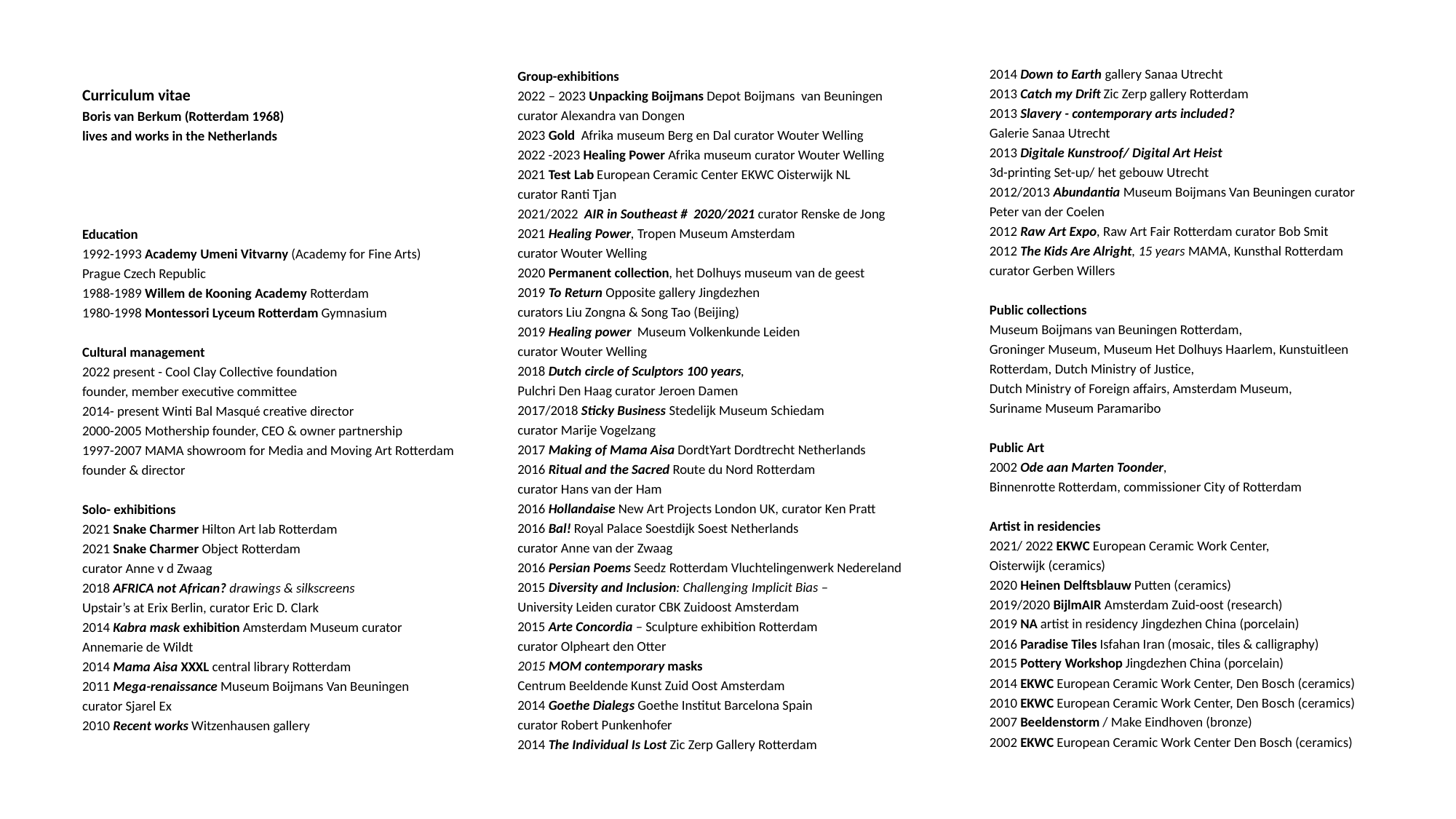

Group-exhibitions
2022 – 2023 Unpacking Boijmans Depot Boijmans  van Beuningen
curator Alexandra van Dongen
2023 Gold  Afrika museum Berg en Dal curator Wouter Welling
2022 -2023 Healing Power Afrika museum curator Wouter Welling
2021 Test Lab European Ceramic Center EKWC Oisterwijk NL
curator Ranti Tjan
2021/2022  AIR in Southeast #  2020/2021 curator Renske de Jong
2021 Healing Power, Tropen Museum Amsterdam
curator Wouter Welling
2020 Permanent collection, het Dolhuys museum van de geest
2019 To Return Opposite gallery Jingdezhen
curators Liu Zongna & Song Tao (Beijing)
2019 Healing power  Museum Volkenkunde Leiden
curator Wouter Welling
2018 Dutch circle of Sculptors 100 years,
Pulchri Den Haag curator Jeroen Damen
2017/2018 Sticky Business Stedelijk Museum Schiedam
curator Marije Vogelzang
2017 Making of Mama Aisa DordtYart Dordtrecht Netherlands
2016 Ritual and the Sacred Route du Nord Rotterdam
curator Hans van der Ham
2016 Hollandaise New Art Projects London UK, curator Ken Pratt
2016 Bal! Royal Palace Soestdijk Soest Netherlands
curator Anne van der Zwaag
2016 Persian Poems Seedz Rotterdam Vluchtelingenwerk Nedereland
2015 Diversity and Inclusion: Challenging Implicit Bias –
University Leiden curator CBK Zuidoost Amsterdam
2015 Arte Concordia – Sculpture exhibition Rotterdam
curator Olpheart den Otter
2015 MOM contemporary masks
Centrum Beeldende Kunst Zuid Oost Amsterdam
2014 Goethe Dialegs Goethe Institut Barcelona Spain
curator Robert Punkenhofer
2014 The Individual Is Lost Zic Zerp Gallery Rotterdam

2014 Down to Earth gallery Sanaa Utrecht
2013 Catch my Drift Zic Zerp gallery Rotterdam
2013 Slavery - contemporary arts included?
Galerie Sanaa Utrecht
2013 Digitale Kunstroof/ Digital Art Heist
3d-printing Set-up/ het gebouw Utrecht
2012/2013 Abundantia Museum Boijmans Van Beuningen curator Peter van der Coelen
2012 Raw Art Expo, Raw Art Fair Rotterdam curator Bob Smit
2012 The Kids Are Alright, 15 years MAMA, Kunsthal Rotterdam  curator Gerben Willers

Public collections
Museum Boijmans van Beuningen Rotterdam,
Groninger Museum, Museum Het Dolhuys Haarlem, Kunstuitleen Rotterdam, Dutch Ministry of Justice,
Dutch Ministry of Foreign affairs, Amsterdam Museum,
Suriname Museum Paramaribo

Public Art
2002 Ode aan Marten Toonder,
Binnenrotte Rotterdam, commissioner City of Rotterdam

Artist in residencies
2021/ 2022 EKWC European Ceramic Work Center,
Oisterwijk (ceramics)
2020 Heinen Delftsblauw Putten (ceramics)
2019/2020 BijlmAIR Amsterdam Zuid-oost (research)
2019 NA artist in residency Jingdezhen China (porcelain)
2016 Paradise Tiles Isfahan Iran (mosaic, tiles & calligraphy)
2015 Pottery Workshop Jingdezhen China (porcelain)
2014 EKWC European Ceramic Work Center, Den Bosch (ceramics)
2010 EKWC European Ceramic Work Center, Den Bosch (ceramics)
2007 Beeldenstorm / Make Eindhoven (bronze)
2002 EKWC European Ceramic Work Center Den Bosch (ceramics)
Curriculum vitae
Boris van Berkum (Rotterdam 1968)
lives and works in the Netherlands

Education
1992-1993 Academy Umeni Vitvarny (Academy for Fine Arts)
Prague Czech Republic
1988-1989 Willem de Kooning Academy Rotterdam
1980-1998 Montessori Lyceum Rotterdam Gymnasium

Cultural management
2022 present - Cool Clay Collective foundation
founder, member executive committee
2014- present Winti Bal Masqué creative director
2000-2005 Mothership founder, CEO & owner partnership
1997-2007 MAMA showroom for Media and Moving Art Rotterdam
founder & director

Solo- exhibitions
2021 Snake Charmer Hilton Art lab Rotterdam
2021 Snake Charmer Object Rotterdam
curator Anne v d Zwaag
2018 AFRICA not African? drawings & silkscreens
Upstair’s at Erix Berlin, curator Eric D. Clark
2014 Kabra mask exhibition Amsterdam Museum curator Annemarie de Wildt
2014 Mama Aisa XXXL central library Rotterdam
2011 Mega-renaissance Museum Boijmans Van Beuningen
curator Sjarel Ex
2010 Recent works Witzenhausen gallery